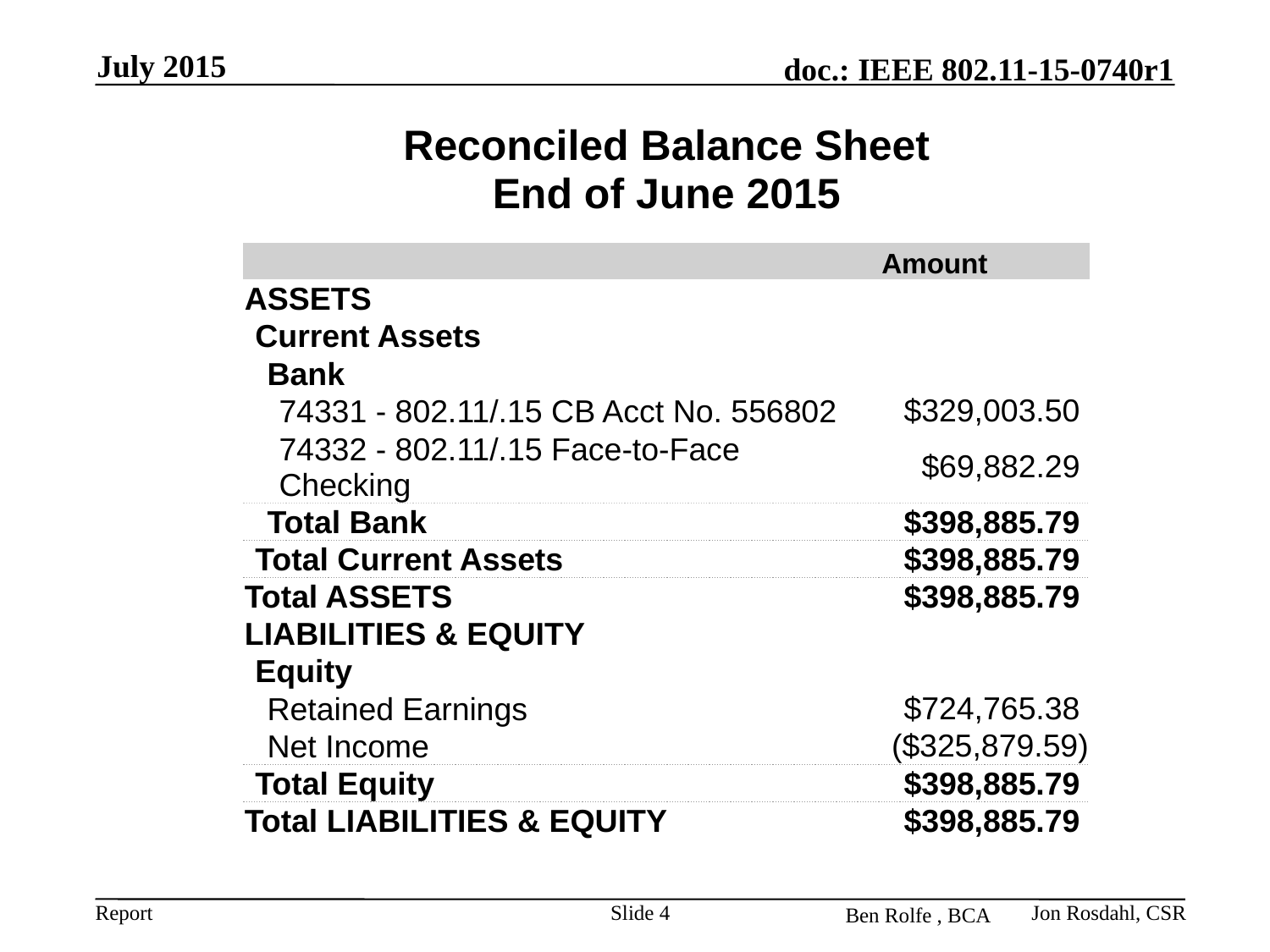

July 2015
| Reconciled Balance Sheet |  |
| --- | --- |
| End of June 2015 |  |
|  |  |
|  | Amount |
| ASSETS |  |
| Current Assets |  |
| Bank |  |
| 74331 - 802.11/.15 CB Acct No. 556802 | $329,003.50 |
| 74332 - 802.11/.15 Face-to-Face Checking | $69,882.29 |
| Total Bank | $398,885.79 |
| Total Current Assets | $398,885.79 |
| Total ASSETS | $398,885.79 |
| LIABILITIES & EQUITY |  |
| Equity |  |
| Retained Earnings | $724,765.38 |
| Net Income | ($325,879.59) |
| Total Equity | $398,885.79 |
| Total LIABILITIES & EQUITY | $398,885.79 |
Slide 4
Jon Rosdahl, CSR